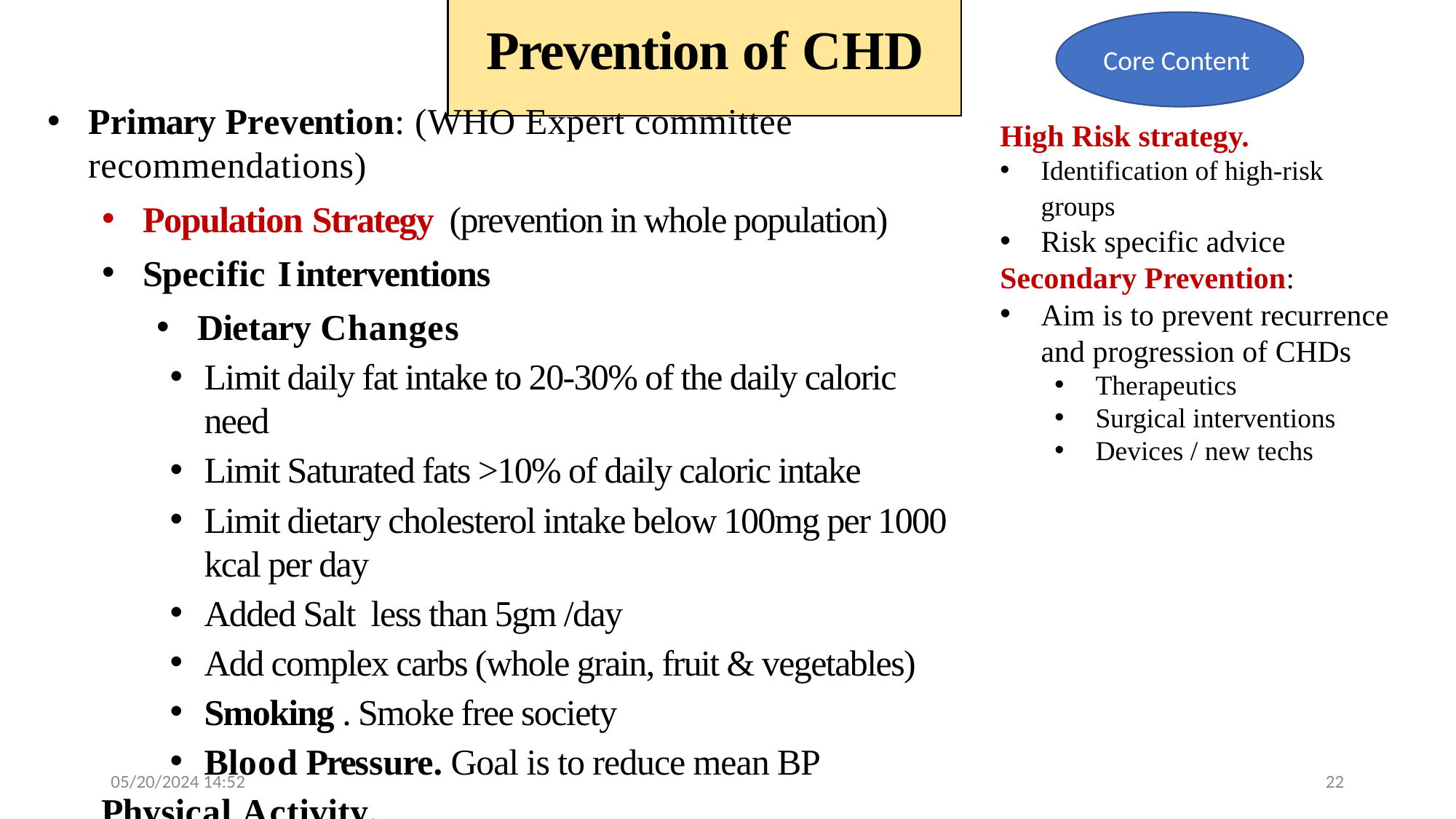

Core Content
# Prevention of CHD
Primary Prevention: (WHO Expert committee recommendations)
Population Strategy  (prevention in whole population)
Specific I interventions
Dietary Changes
Limit daily fat intake to 20-30% of the daily caloric need
Limit Saturated fats >10% of daily caloric intake
Limit dietary cholesterol intake below 100mg per 1000 kcal per day
Added Salt  less than 5gm /day
Add complex carbs (whole grain, fruit & vegetables)
Smoking . Smoke free society
Blood Pressure. Goal is to reduce mean BP
    Physical Activity.
 Primordial Prevention in whole population: prevention of emergence and spread of RFs of CHD & lifestyles  that yet have not become endemic (Holistic)
High Risk strategy.
Identification of high-risk groups
Risk specific advice
Secondary Prevention:
Aim is to prevent recurrence and progression of CHDs
Therapeutics
Surgical interventions
Devices / new techs

05/20/2024 14:52
22